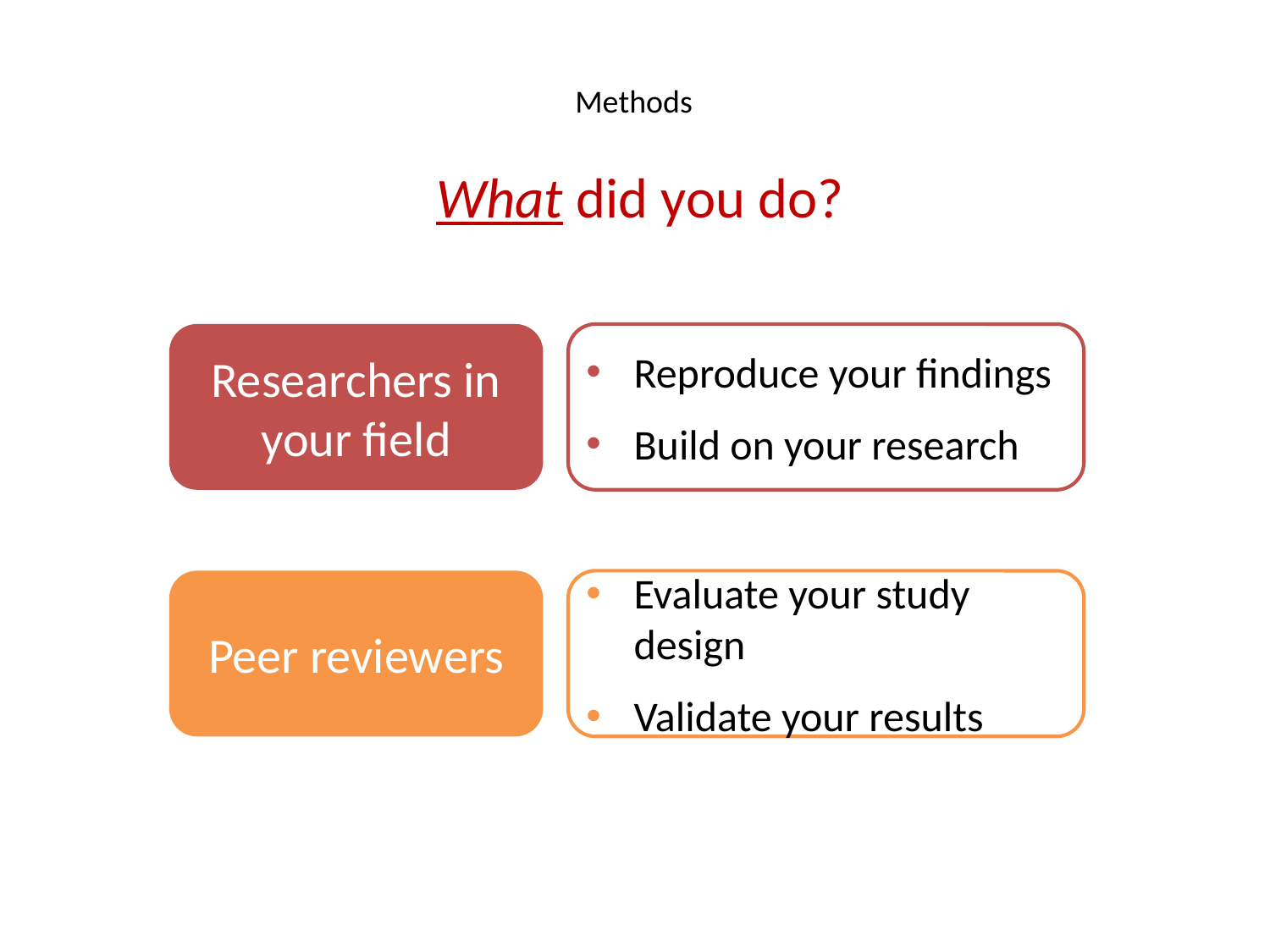

# Methods
What did you do?
Researchers in your field
Reproduce your findings

Build on your research
Peer reviewers
Evaluate your study design

Validate your results